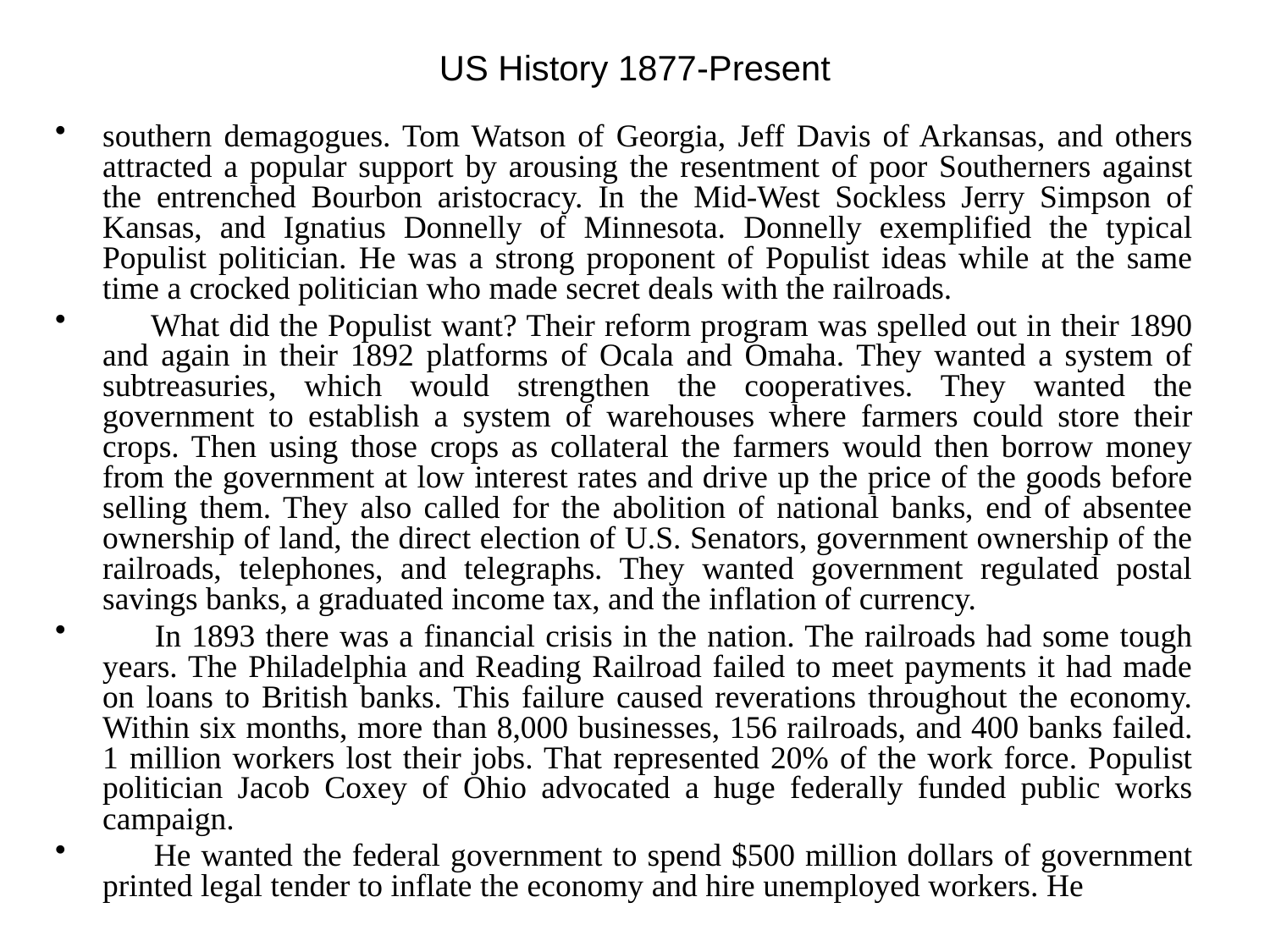

# US History 1877-Present
southern demagogues. Tom Watson of Georgia, Jeff Davis of Arkansas, and others attracted a popular support by arousing the resentment of poor Southerners against the entrenched Bourbon aristocracy. In the Mid-West Sockless Jerry Simpson of Kansas, and Ignatius Donnelly of Minnesota. Donnelly exemplified the typical Populist politician. He was a strong proponent of Populist ideas while at the same time a crocked politician who made secret deals with the railroads.
     What did the Populist want? Their reform program was spelled out in their 1890 and again in their 1892 platforms of Ocala and Omaha. They wanted a system of subtreasuries, which would strengthen the cooperatives. They wanted the government to establish a system of warehouses where farmers could store their crops. Then using those crops as collateral the farmers would then borrow money from the government at low interest rates and drive up the price of the goods before selling them. They also called for the abolition of national banks, end of absentee ownership of land, the direct election of U.S. Senators, government ownership of the railroads, telephones, and telegraphs. They wanted government regulated postal savings banks, a graduated income tax, and the inflation of currency.
     In 1893 there was a financial crisis in the nation. The railroads had some tough years. The Philadelphia and Reading Railroad failed to meet payments it had made on loans to British banks. This failure caused reverations throughout the economy. Within six months, more than 8,000 businesses, 156 railroads, and 400 banks failed. 1 million workers lost their jobs. That represented 20% of the work force. Populist politician Jacob Coxey of Ohio advocated a huge federally funded public works campaign.
     He wanted the federal government to spend $500 million dollars of government printed legal tender to inflate the economy and hire unemployed workers. He